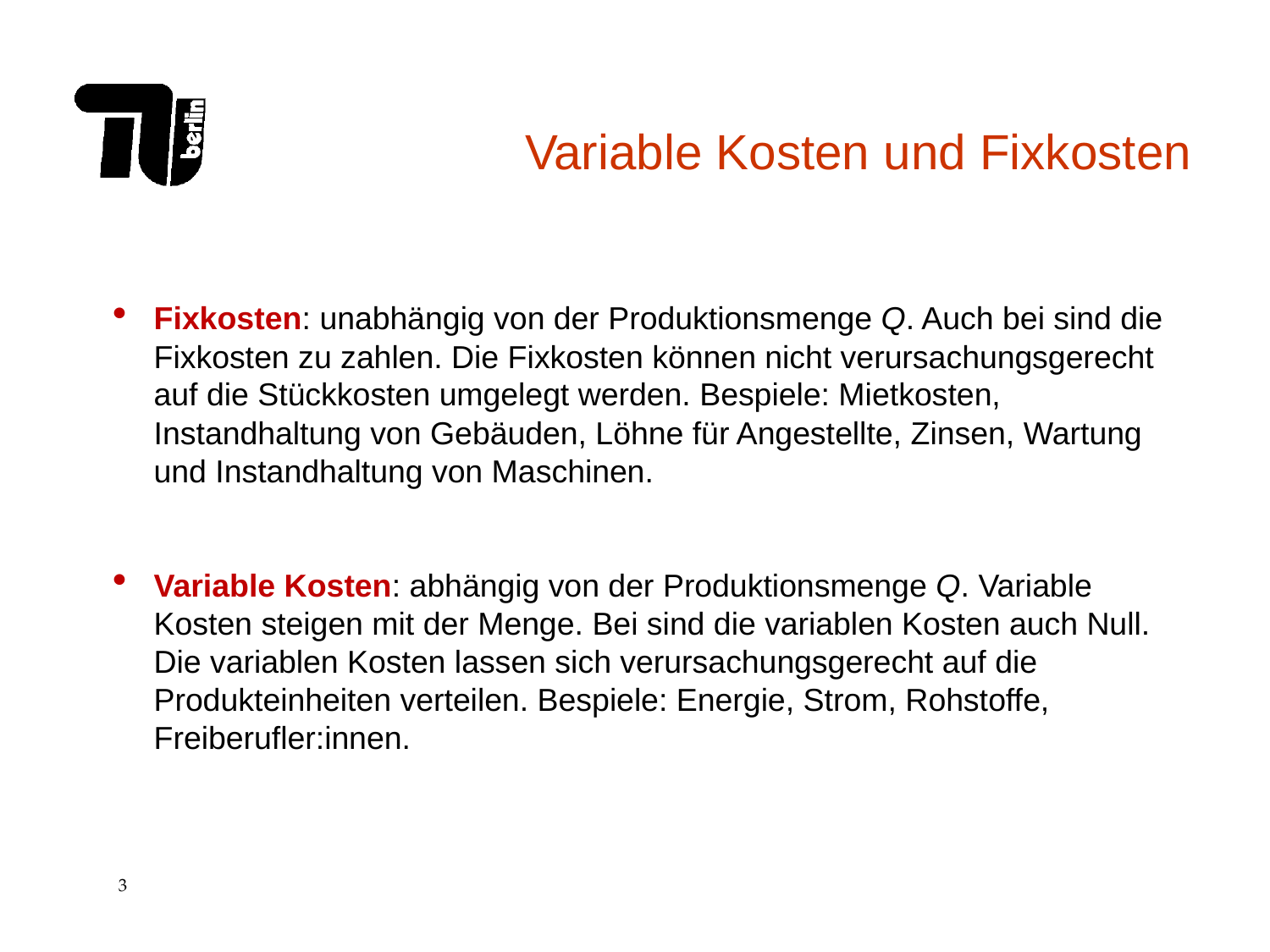

Variable Kosten und Fixkosten
Fixkosten: unabhängig von der Produktionsmenge Q. Auch bei sind die Fixkosten zu zahlen. Die Fixkosten können nicht verursachungsgerecht auf die Stückkosten umgelegt werden. Bespiele: Mietkosten, Instandhaltung von Gebäuden, Löhne für Angestellte, Zinsen, Wartung und Instandhaltung von Maschinen.

Variable Kosten: abhängig von der Produktionsmenge Q. Variable Kosten steigen mit der Menge. Bei sind die variablen Kosten auch Null. Die variablen Kosten lassen sich verursachungsgerecht auf die Produkteinheiten verteilen. Bespiele: Energie, Strom, Rohstoffe, Freiberufler:innen.